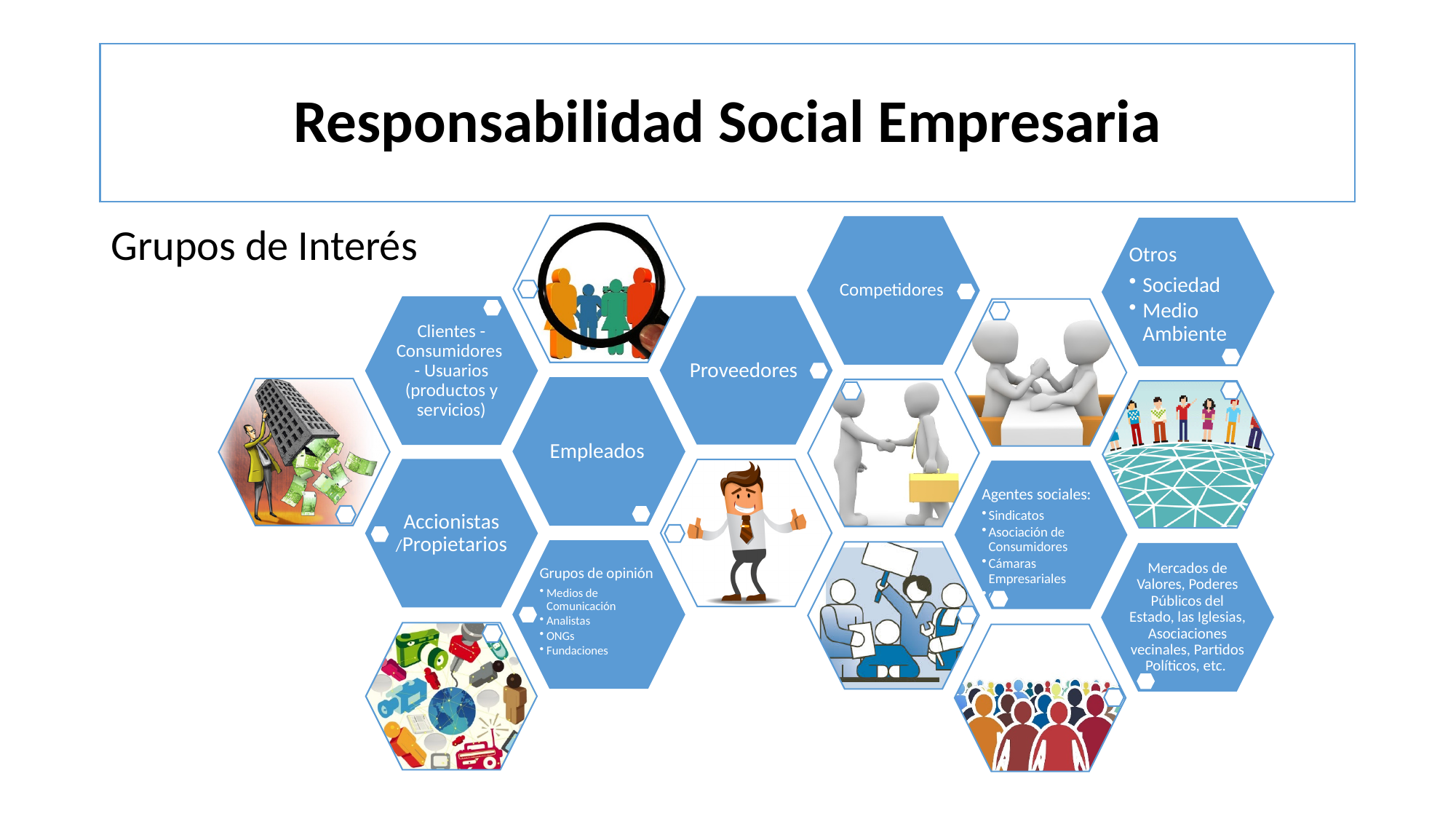

# Responsabilidad Social Empresaria
Accionistas /Propietarios
Empleados
Clientes - Consumidores  - Usuarios (productos y servicios)
Proveedores
Competidores
Agentes sociales:
Sindicatos
Asociación de Consumidores
Cámaras Empresariales
etc.
Grupos de opinión
Medios de Comunicación
Analistas
ONGs
Fundaciones
Mercados de Valores, Poderes Públicos del Estado, las Iglesias, Asociaciones vecinales, Partidos Políticos, etc.
Otros
Sociedad
Medio Ambiente
Grupos de Interés